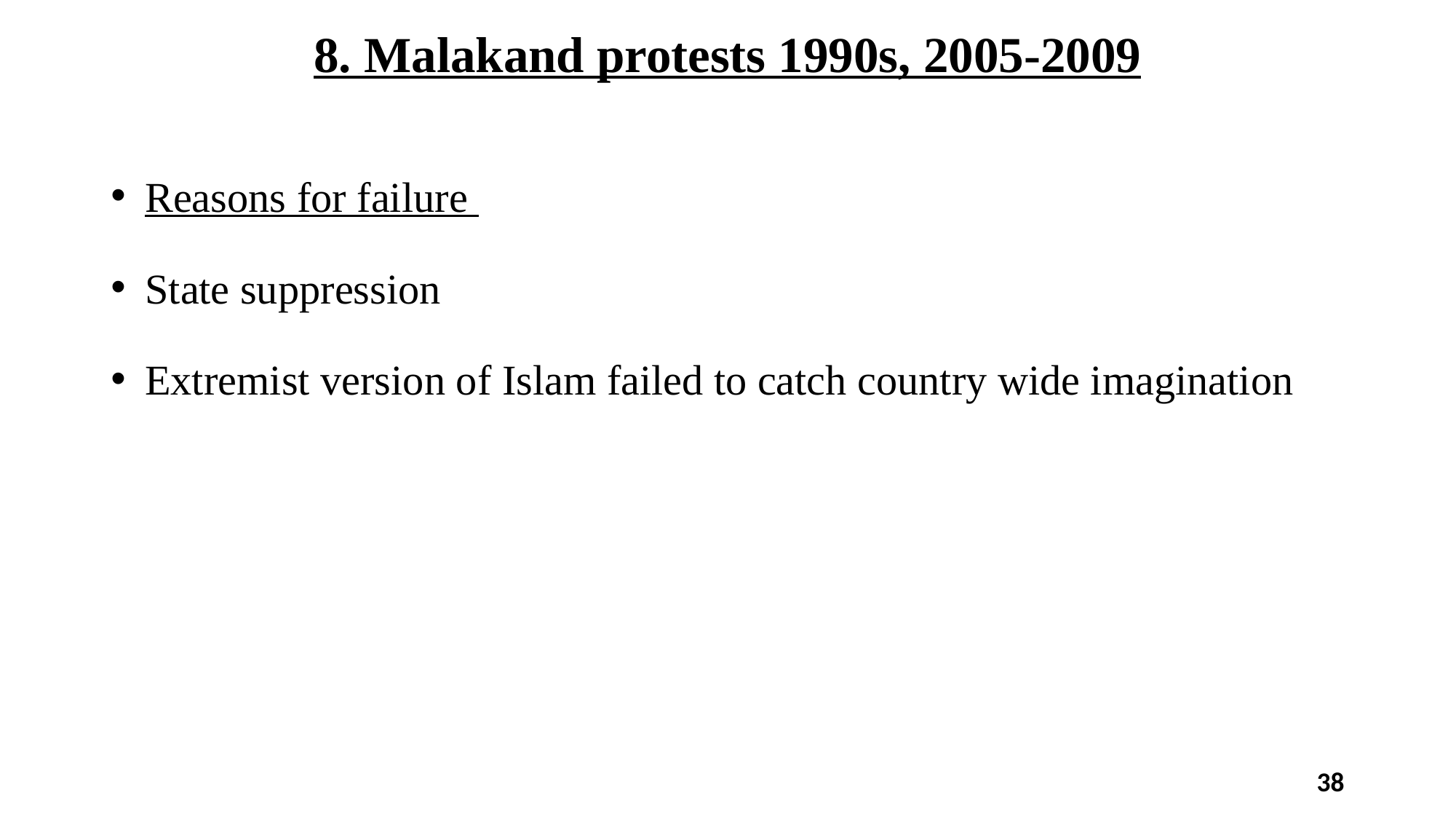

# 8. Malakand protests 1990s, 2005-2009
Reasons for failure
State suppression
Extremist version of Islam failed to catch country wide imagination

38